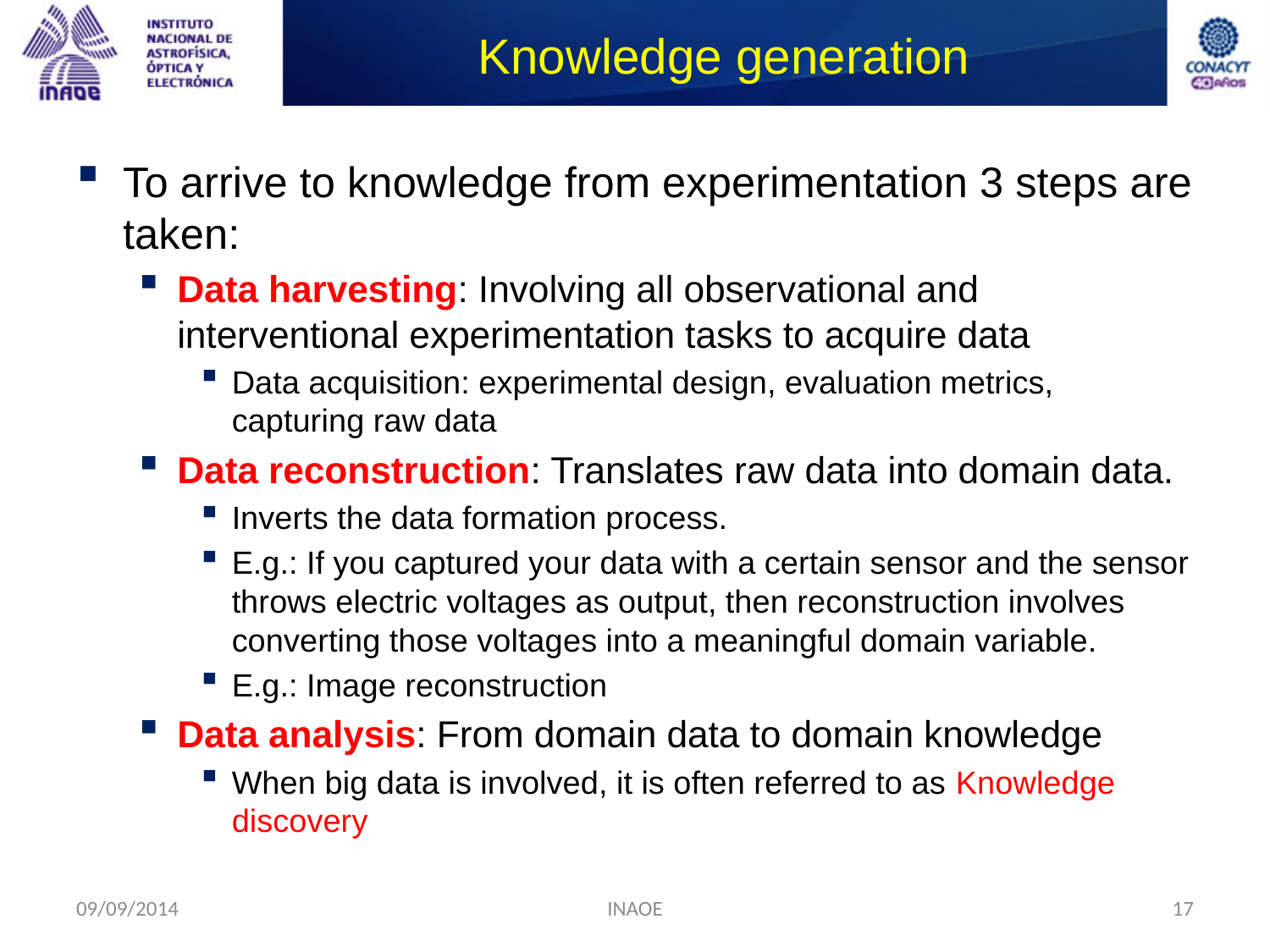

# Knowledge generation
To arrive to knowledge from experimentation 3 steps are taken:
Data harvesting: Involving all observational and interventional experimentation tasks to acquire data
Data acquisition: experimental design, evaluation metrics, capturing raw data
Data reconstruction: Translates raw data into domain data.
Inverts the data formation process.
E.g.: If you captured your data with a certain sensor and the sensor throws electric voltages as output, then reconstruction involves converting those voltages into a meaningful domain variable.
E.g.: Image reconstruction
Data analysis: From domain data to domain knowledge
When big data is involved, it is often referred to as Knowledge discovery
09/09/2014
INAOE
17